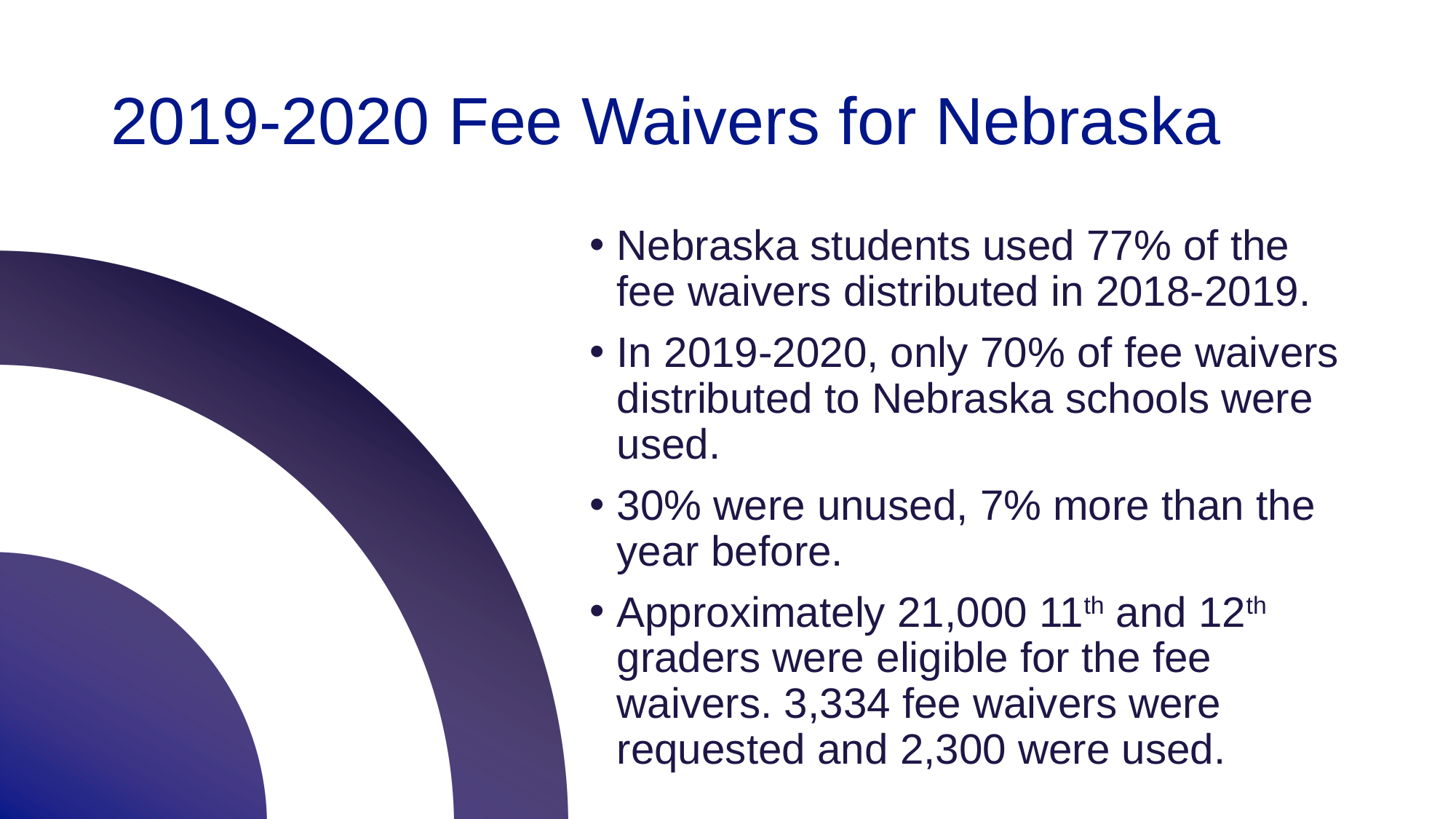

# 2019-2020 Fee Waivers for Nebraska
Nebraska students used 77% of the fee waivers distributed in 2018-2019.
In 2019-2020, only 70% of fee waivers distributed to Nebraska schools were used.
30% were unused, 7% more than the year before.
Approximately 21,000 11th and 12th graders were eligible for the fee waivers. 3,334 fee waivers were requested and 2,300 were used.